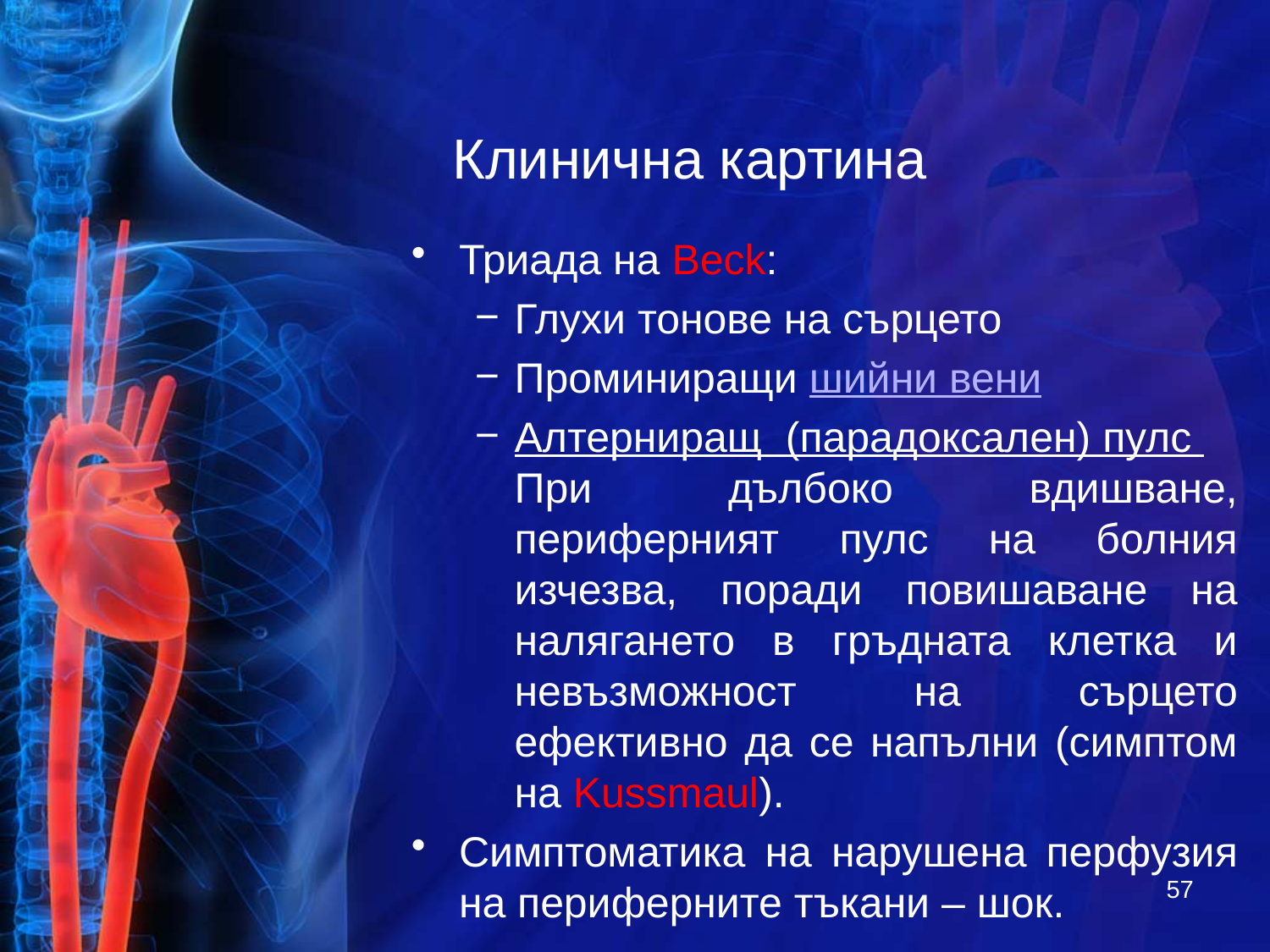

# Клинична картина
Триада на Beck:
Глухи тонове на сърцето
Проминиращи шийни вени
Алтерниращ  (парадоксален) пулс При дълбоко вдишване, периферният пулс на болния изчезва, поради повишаване на налягането в гръдната клетка и невъзможност на сърцето ефективно да се напълни (симптом на Kussmaul).
Симптоматика на нарушена перфузия на периферните тъкани – шок.
57